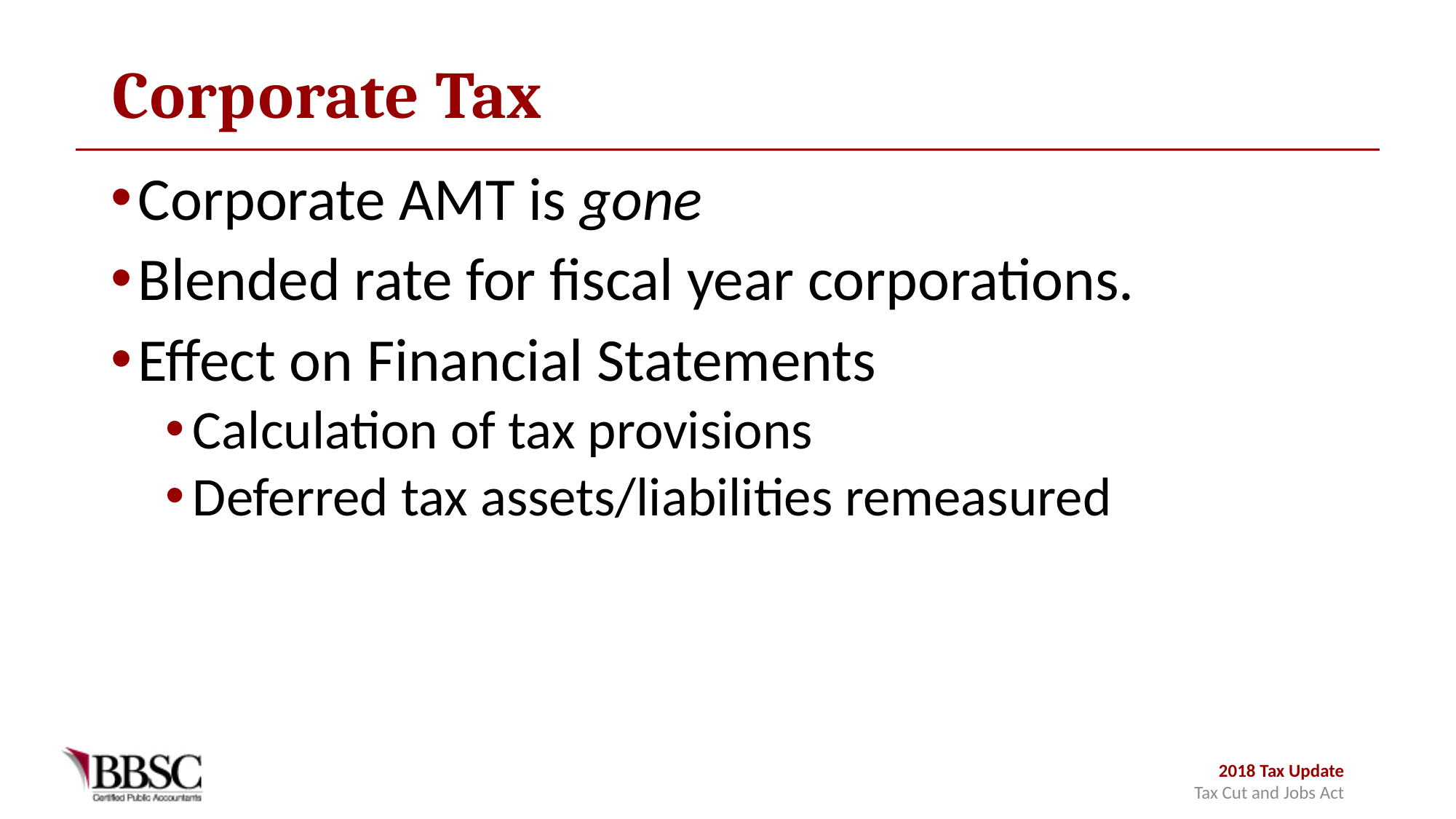

# Corporate Tax
Corporate AMT is gone
Blended rate for fiscal year corporations.
Effect on Financial Statements
Calculation of tax provisions
Deferred tax assets/liabilities remeasured
2018 Tax Update
Tax Cut and Jobs Act